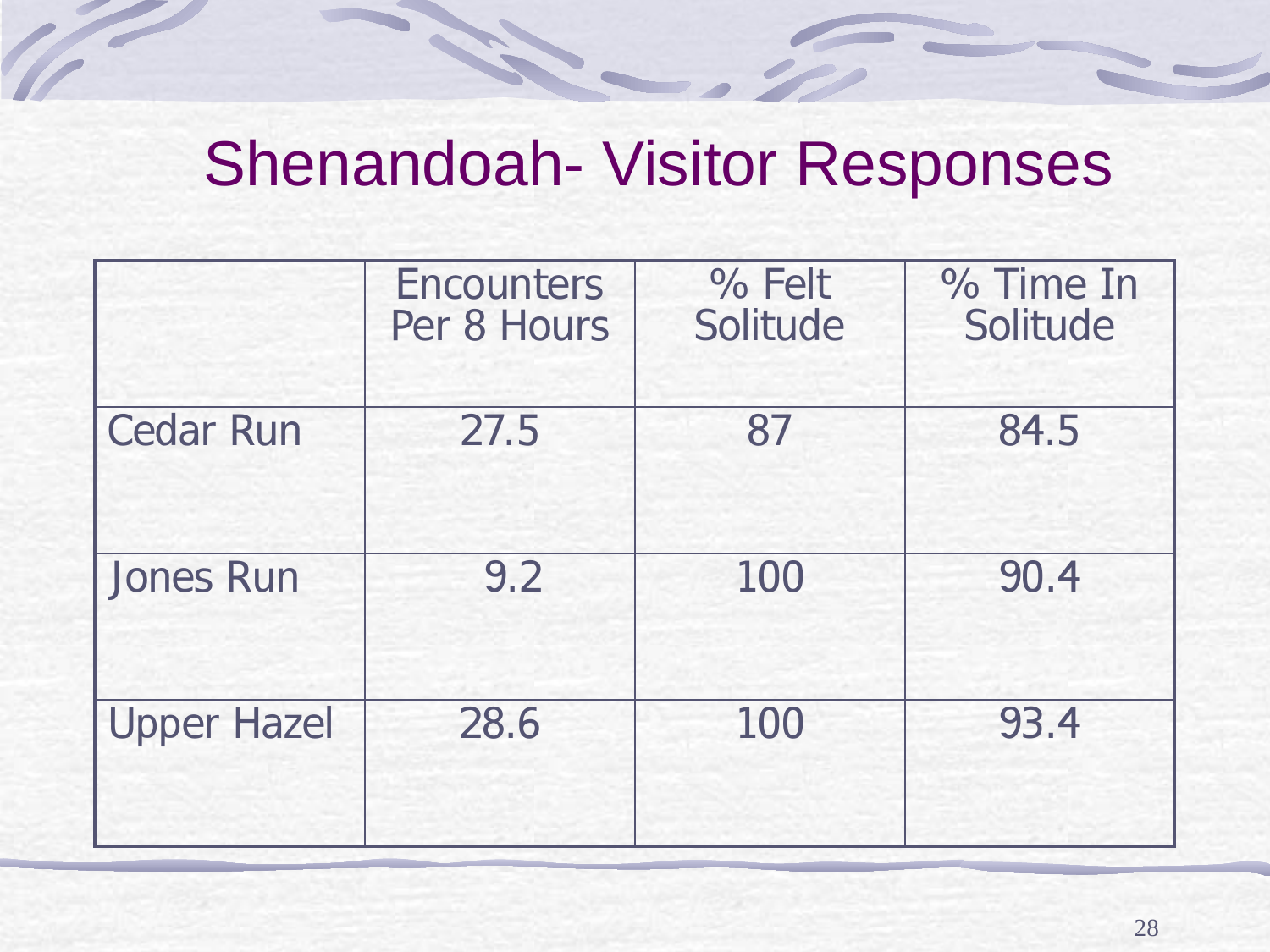

Shenandoah- Visitor Responses
|  | Encounters Per 8 Hours | % Felt Solitude | % Time In Solitude |
| --- | --- | --- | --- |
| Cedar Run | 27.5 | 87 | 84.5 |
| Jones Run | 9.2 | 100 | 90.4 |
| Upper Hazel | 28.6 | 100 | 93.4 |
28